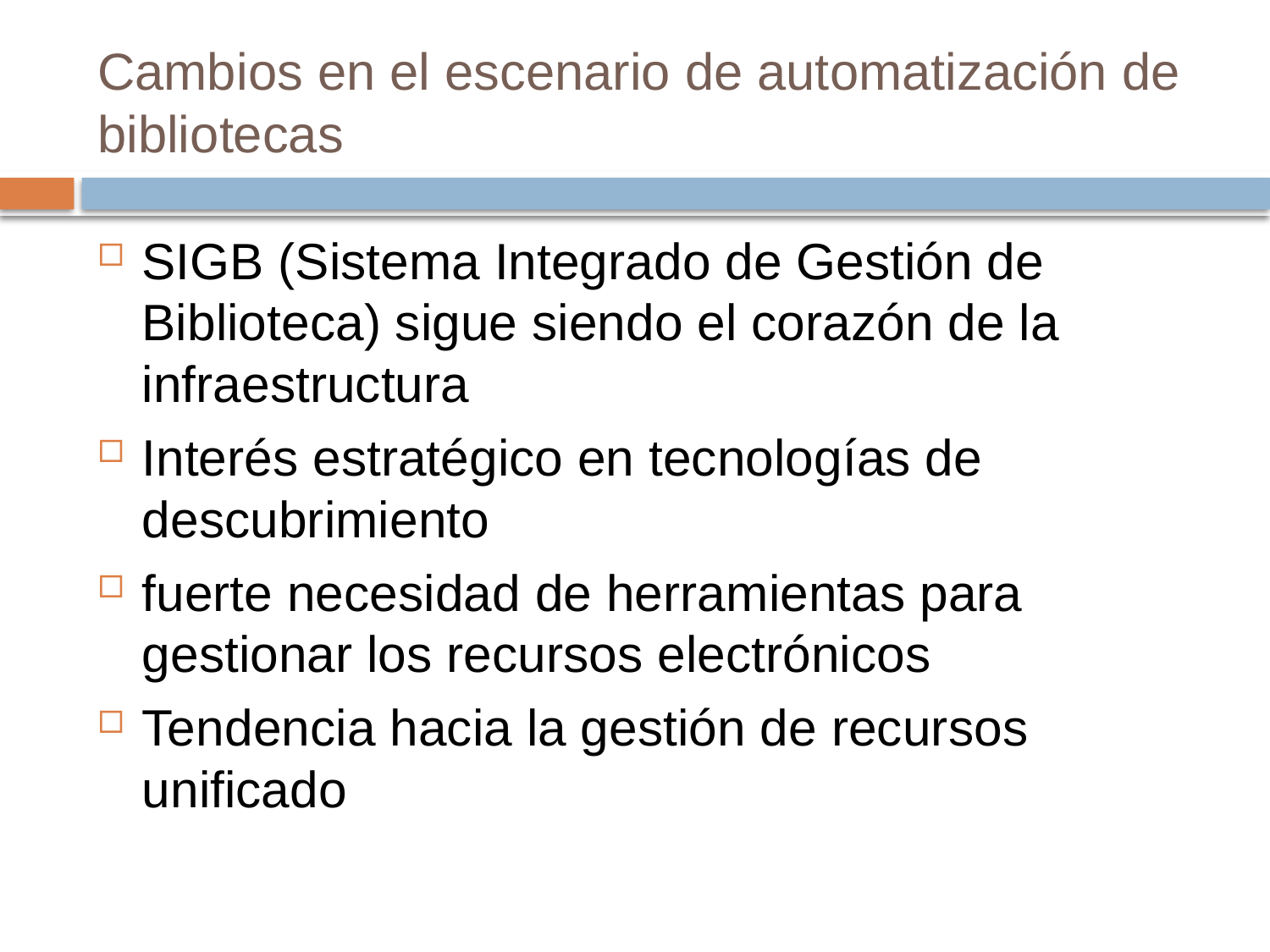

# Cambios en el escenario de automatización de bibliotecas
SIGB (Sistema Integrado de Gestión de Biblioteca) sigue siendo el corazón de la infraestructura
Interés estratégico en tecnologías de descubrimiento
fuerte necesidad de herramientas para gestionar los recursos electrónicos
Tendencia hacia la gestión de recursos unificado